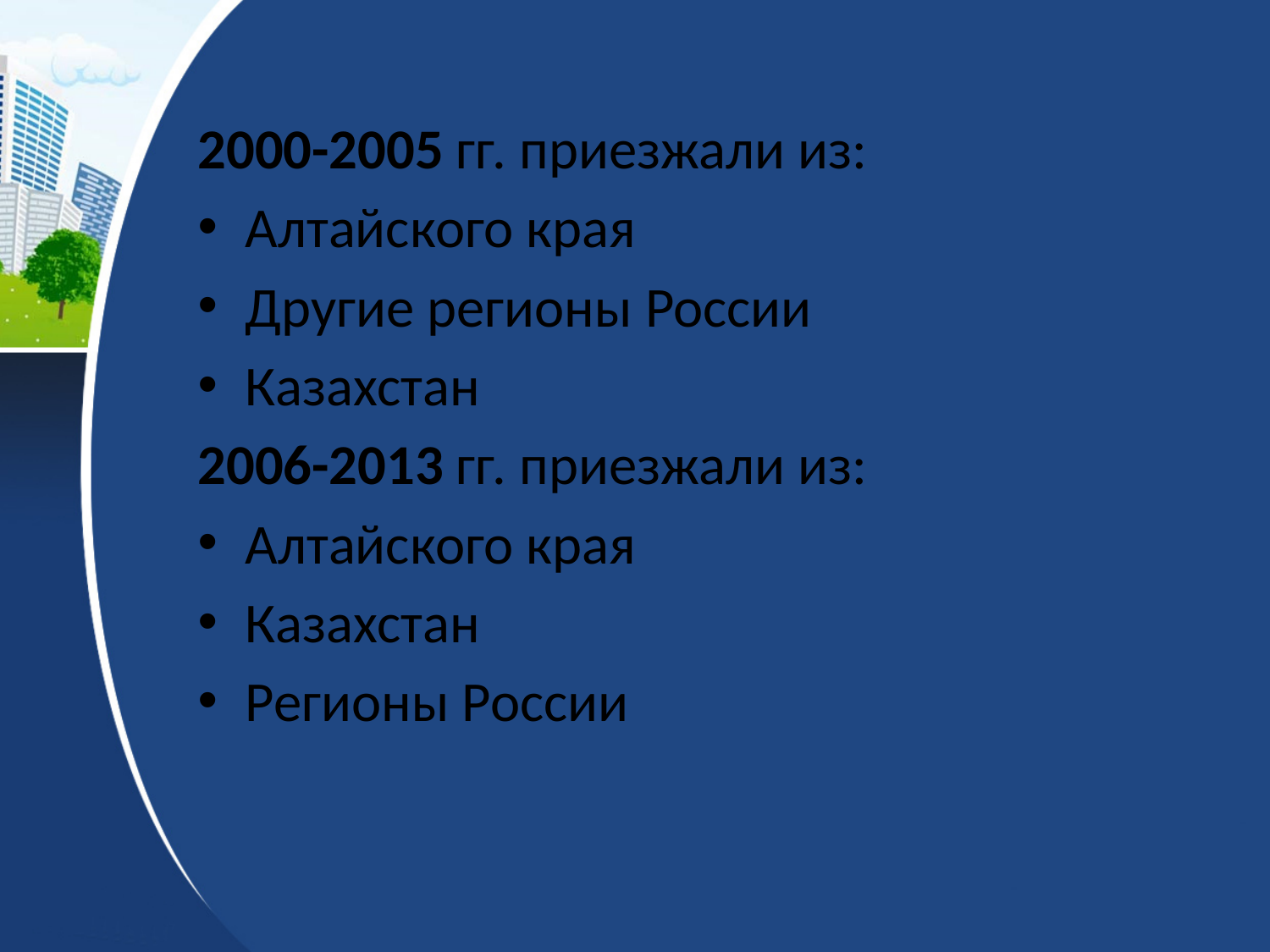

2000-2005 гг. приезжали из:
Алтайского края
Другие регионы России
Казахстан
2006-2013 гг. приезжали из:
Алтайского края
Казахстан
Регионы России